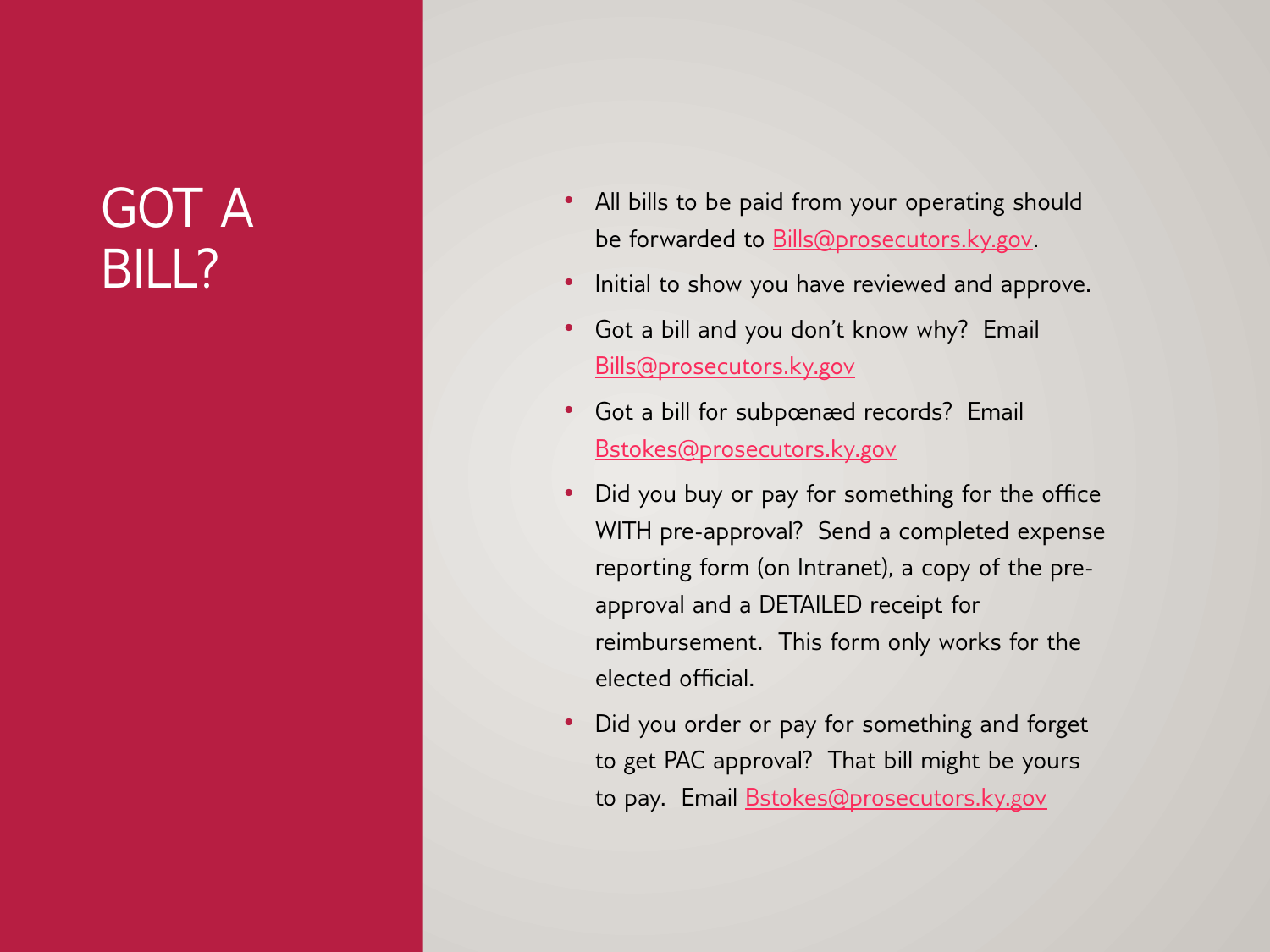

# Got a bill?
All bills to be paid from your operating should be forwarded to Bills@prosecutors.ky.gov.
Initial to show you have reviewed and approve.
Got a bill and you don’t know why?  Email Bills@prosecutors.ky.gov
Got a bill for subpoenaed records?  Email Bstokes@prosecutors.ky.gov
Did you buy or pay for something for the office WITH pre-approval?  Send a completed expense reporting form (on Intranet), a copy of the pre-approval and a DETAILED receipt for reimbursement.  This form only works for the elected official.
Did you order or pay for something and forget to get PAC approval?  That bill might be yours to pay.  Email Bstokes@prosecutors.ky.gov